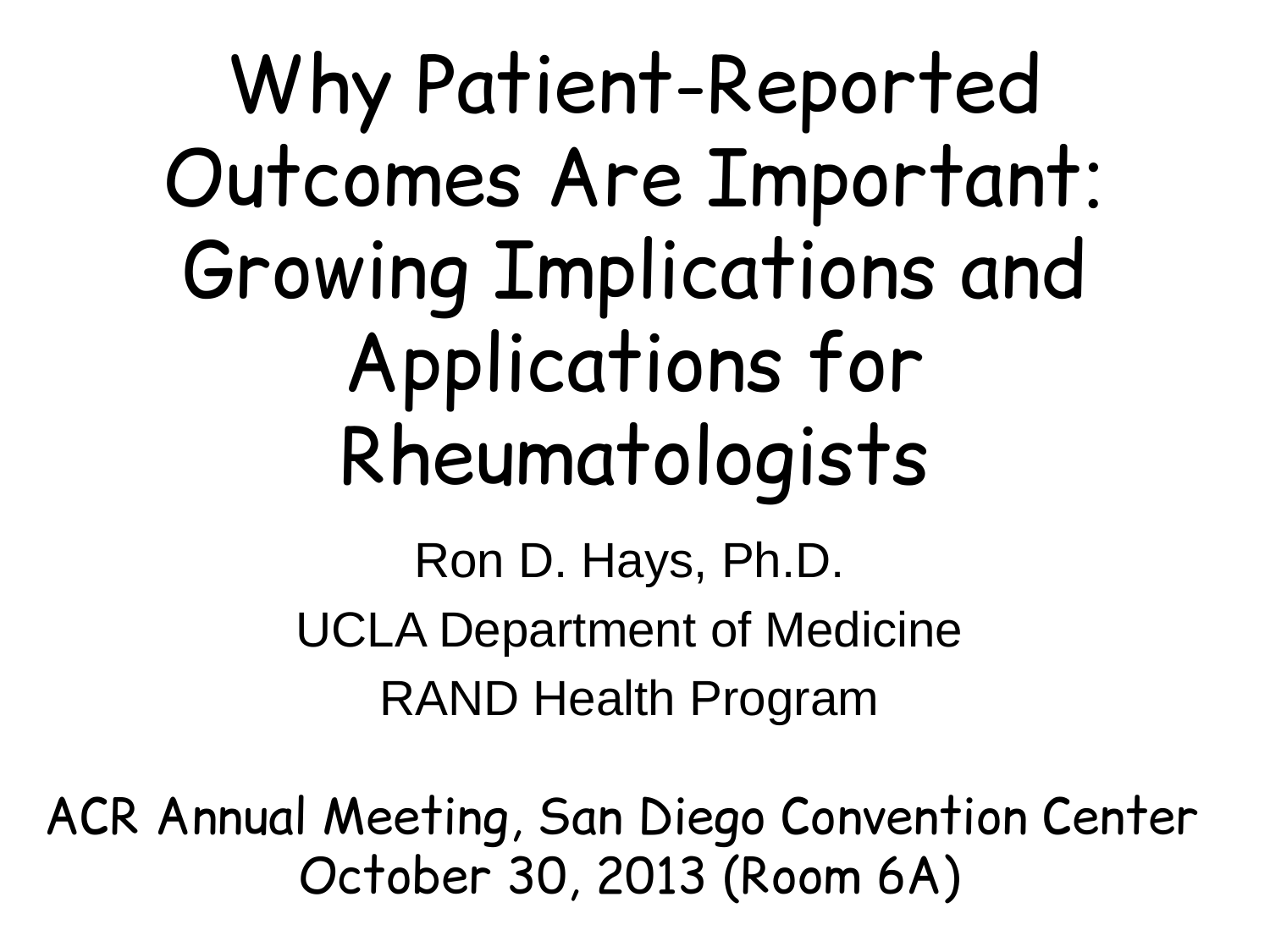

Why Patient-Reported Outcomes Are Important: Growing Implications and Applications for Rheumatologists

Ron D. Hays, Ph.D.
UCLA Department of Medicine
RAND Health Program

ACR Annual Meeting, San Diego Convention Center  October 30, 2013 (Room 6A)